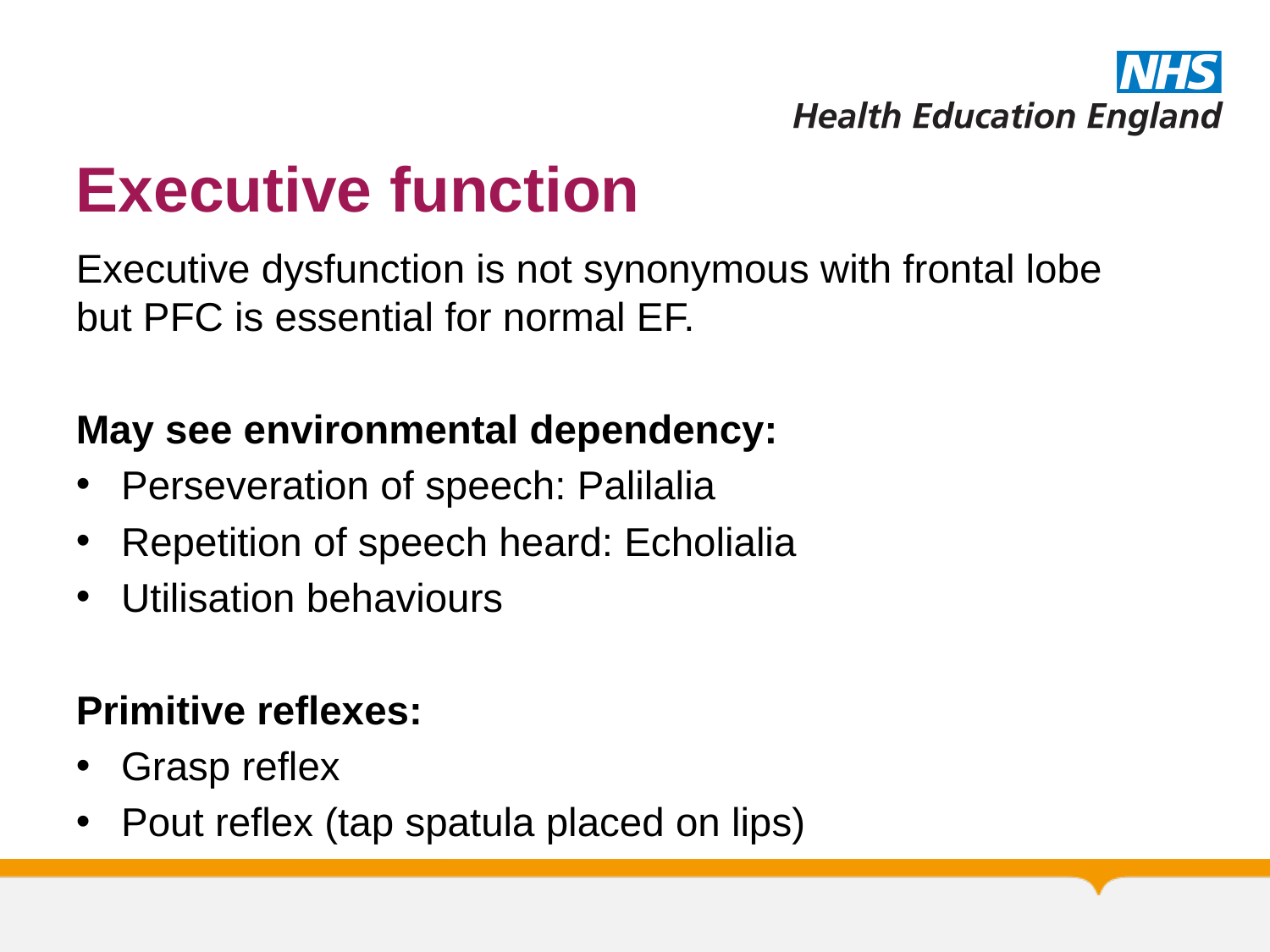

# Executive function
Executive dysfunction is not synonymous with frontal lobe but PFC is essential for normal EF.

May see environmental dependency:
Perseveration of speech: Palilalia
Repetition of speech heard: Echolialia
Utilisation behaviours

Primitive reflexes:
Grasp reflex
Pout reflex (tap spatula placed on lips)